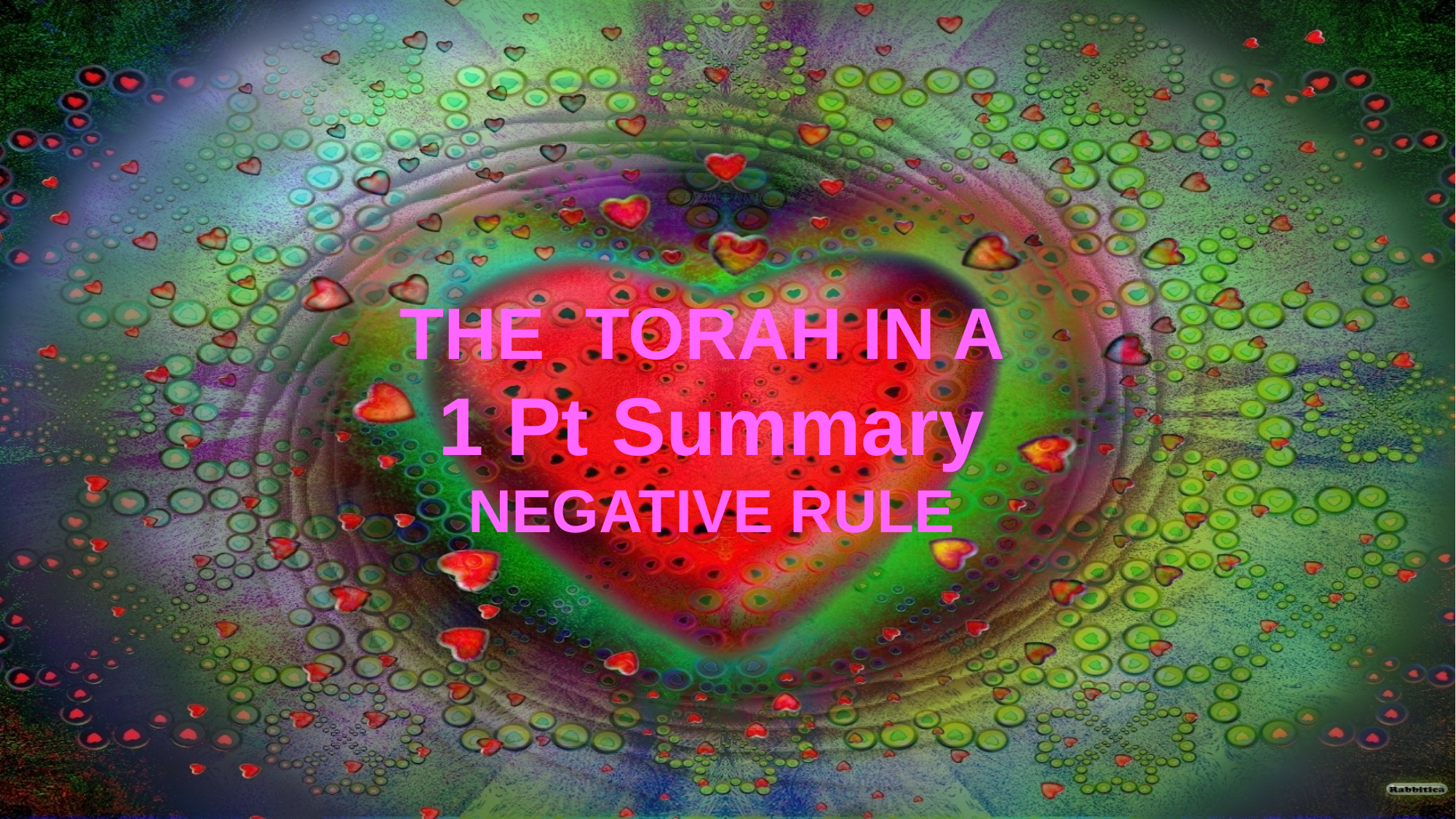

#
THE  TORAH IN A
1 Pt Summary
NEGATIVE RULE